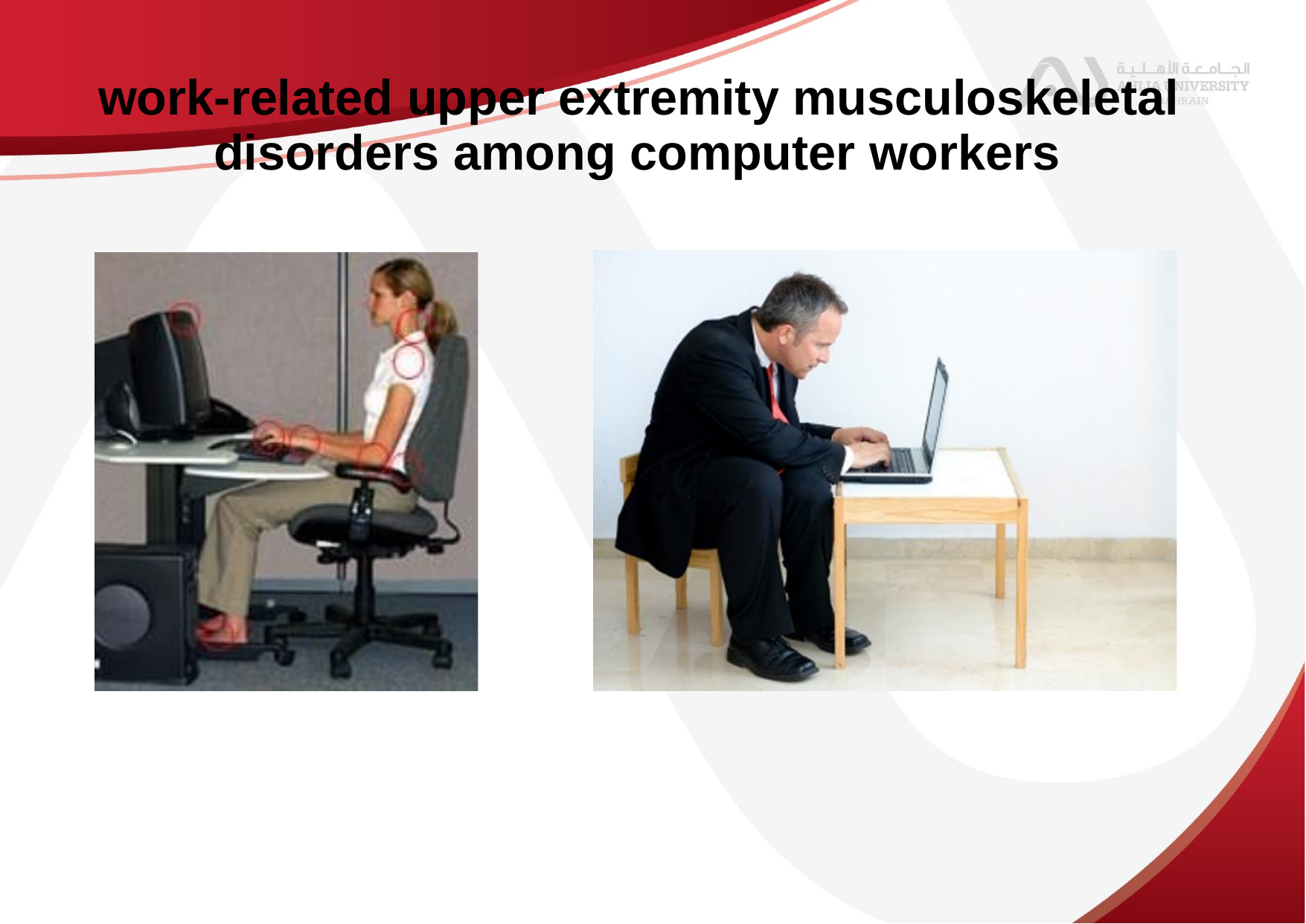

work-related upper extremity musculoskeletal
disorders among computer workers